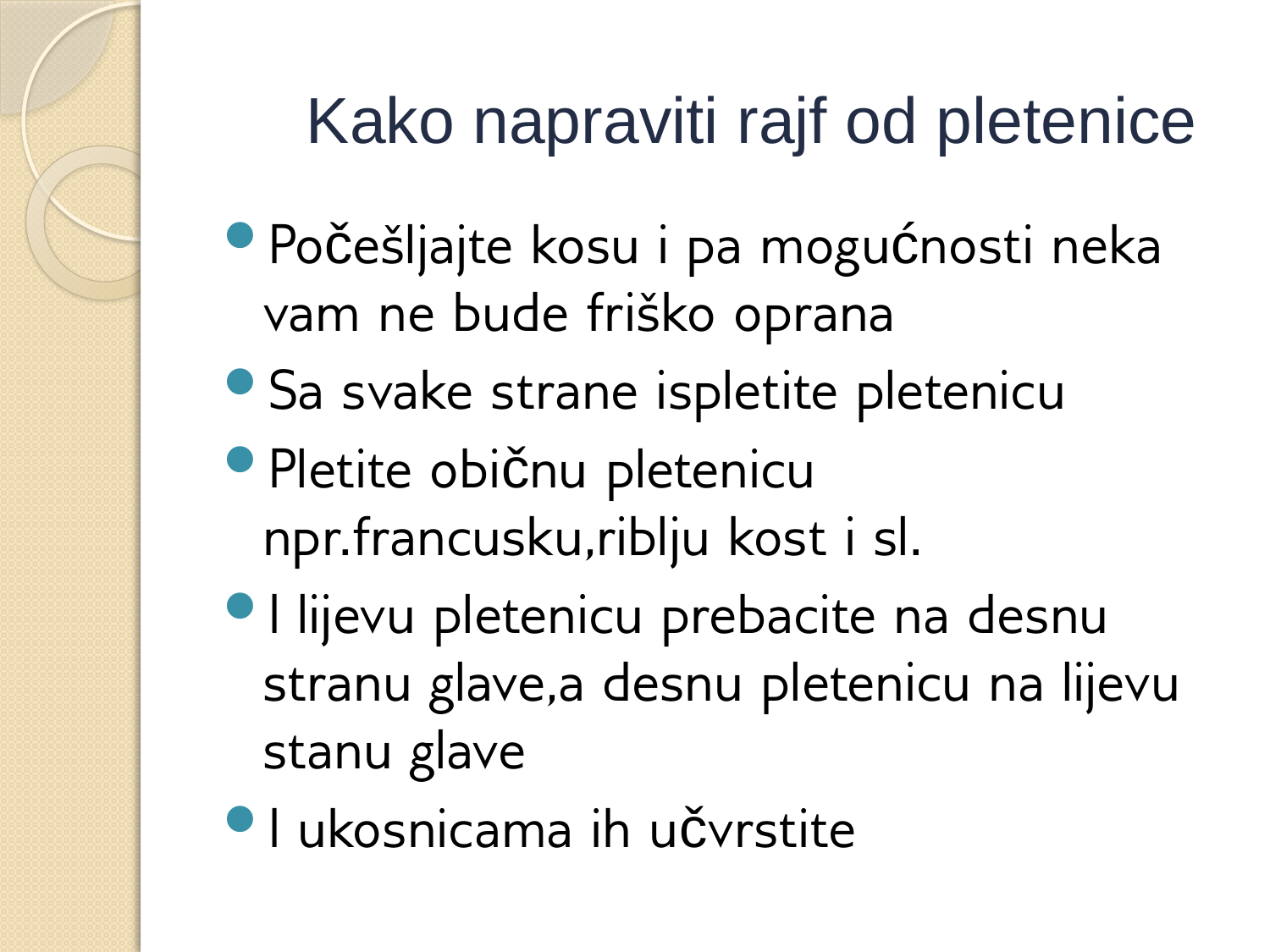

# Kako napraviti rajf od pletenice
Počešljajte kosu i pa mogućnosti neka vam ne bude friško oprana
Sa svake strane ispletite pletenicu
Pletite običnu pletenicu npr.francusku,riblju kost i sl.
I lijevu pletenicu prebacite na desnu stranu glave,a desnu pletenicu na lijevu stanu glave
I ukosnicama ih učvrstite